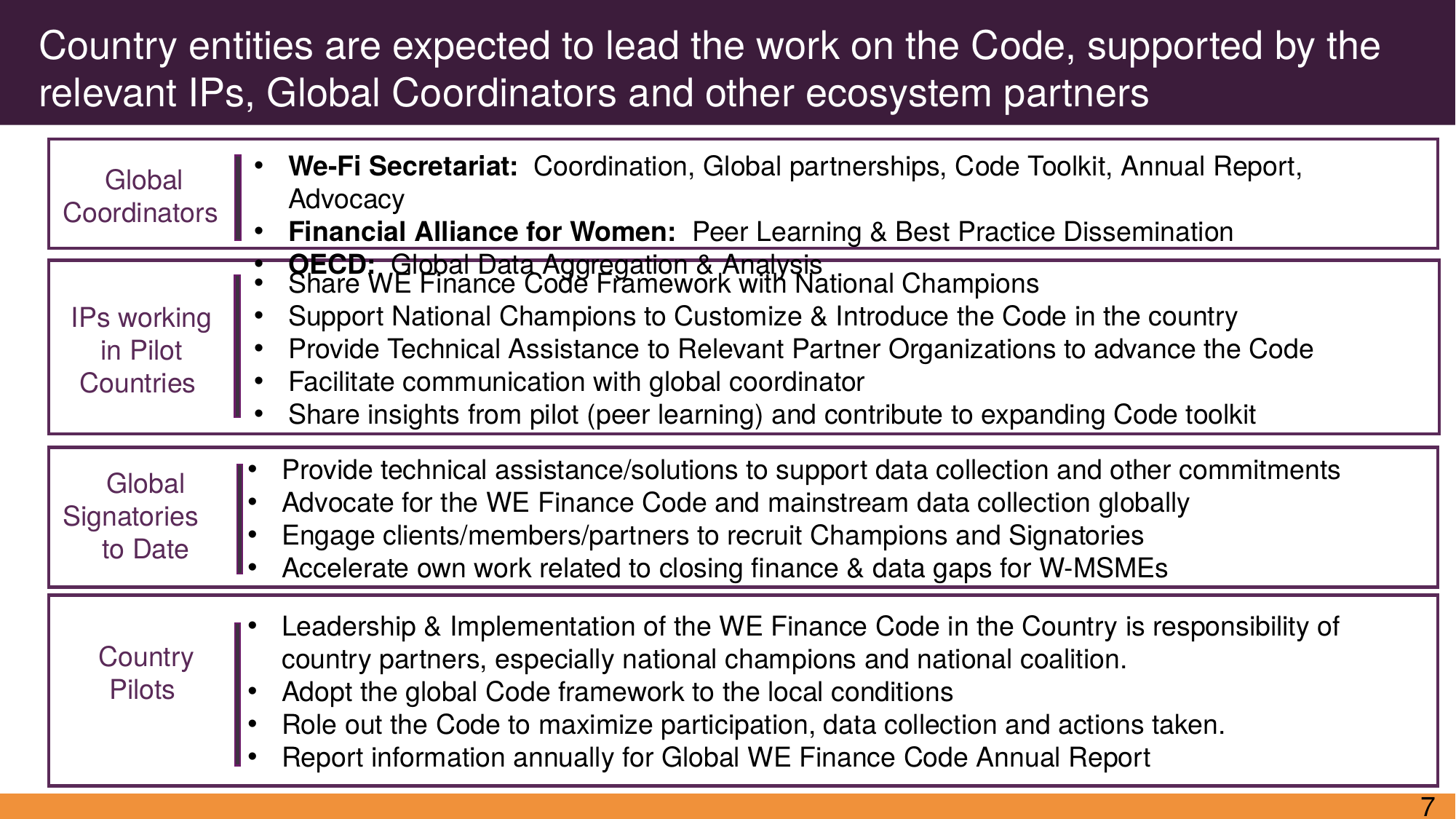

Country entities are expected to lead the work on the Code, supported by the relevant IPs, Global Coordinators and other ecosystem partners

We-Fi Secretariat:  Coordination, Global partnerships, Code Toolkit, Annual Report, Advocacy
Financial Alliance for Women:  Peer Learning & Best Practice Dissemination
OECD:  Global Data Aggregation & Analysis

Global Coordinators

Share WE Finance Code Framework with National Champions
Support National Champions to Customize & Introduce the Code in the country
Provide Technical Assistance to Relevant Partner Organizations to advance the Code
Facilitate communication with global coordinator
Share insights from pilot (peer learning) and contribute to expanding Code toolkit

IPs working in Pilot Countries
Provide technical assistance/solutions to support data collection and other commitments
Advocate for the WE Finance Code and mainstream data collection globally
Engage clients/members/partners to recruit Champions and Signatories
Accelerate own work related to closing finance & data gaps for W-MSMEs

Global Signatories     to Date

Leadership & Implementation of the WE Finance Code in the Country is responsibility of country partners, especially national champions and national coalition.
Adopt the global Code framework to the local conditions
Role out the Code to maximize participation, data collection and actions taken.
Report information annually for Global WE Finance Code Annual Report

Country Pilots
7